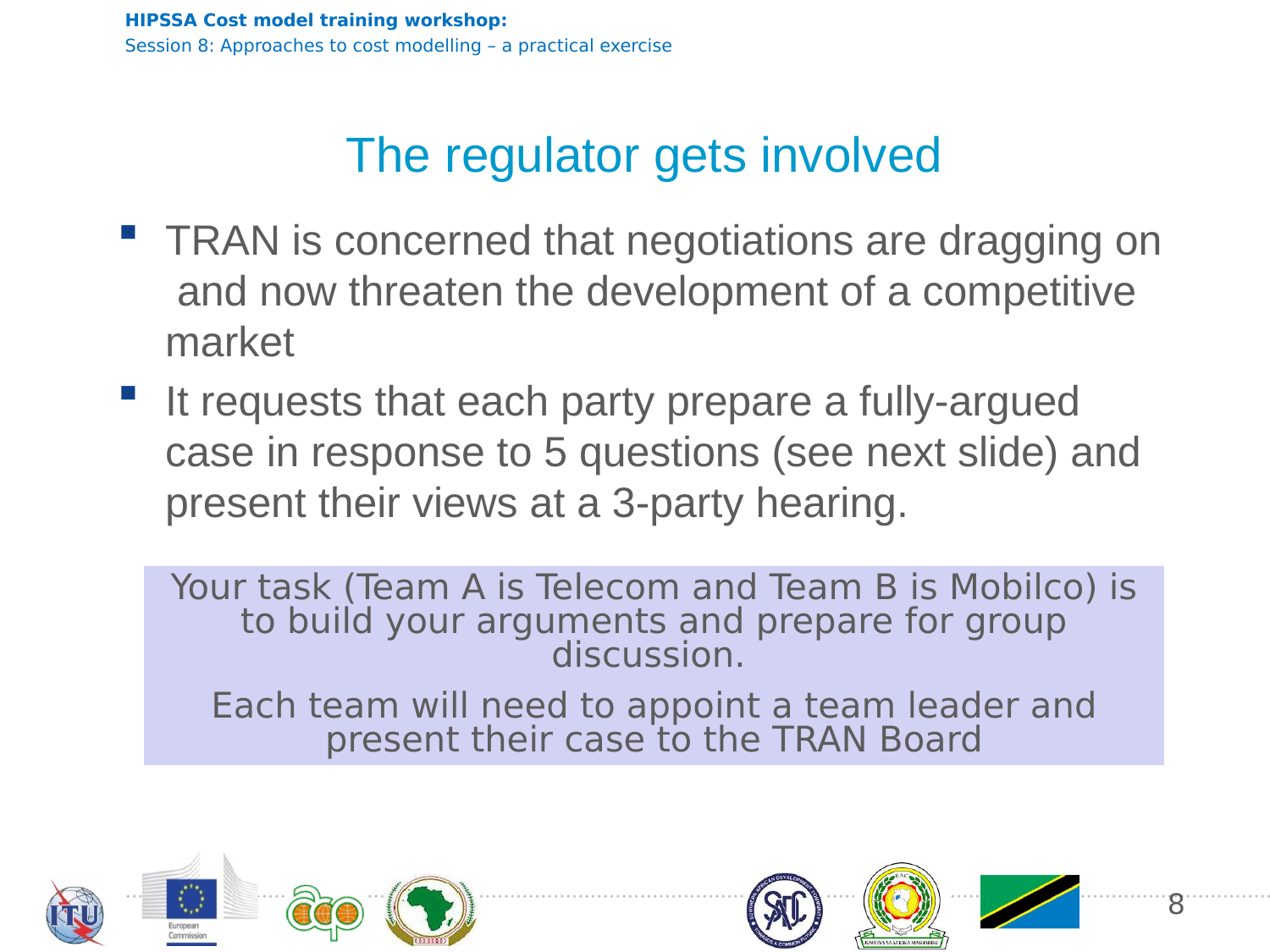

# The regulator gets involved
TRAN is concerned that negotiations are dragging on  and now threaten the development of a competitive market
It requests that each party prepare a fully-argued case in response to 5 questions (see next slide) and present their views at a 3-party hearing.

Your task (Team A is Telecom and Team B is Mobilco) is to build your arguments and prepare for group discussion.
Each team will need to appoint a team leader and present their case to the TRAN Board
8